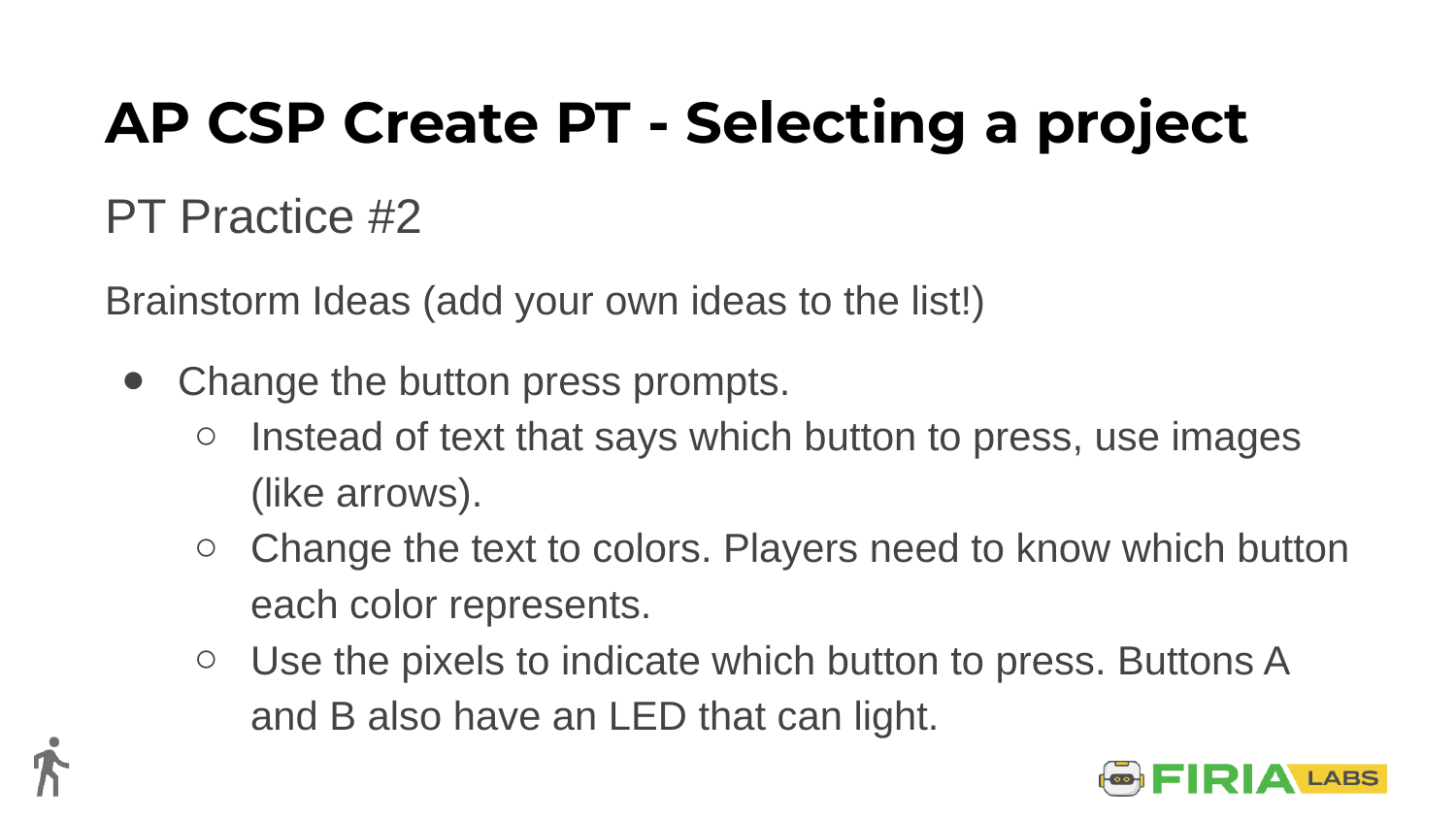

# AP CSP Create PT - Selecting a project

PT Practice #2
Brainstorm Ideas (add your own ideas to the list!)
Change the button press prompts.
Instead of text that says which button to press, use images (like arrows).
Change the text to colors. Players need to know which button each color represents.
Use the pixels to indicate which button to press. Buttons A and B also have an LED that can light.